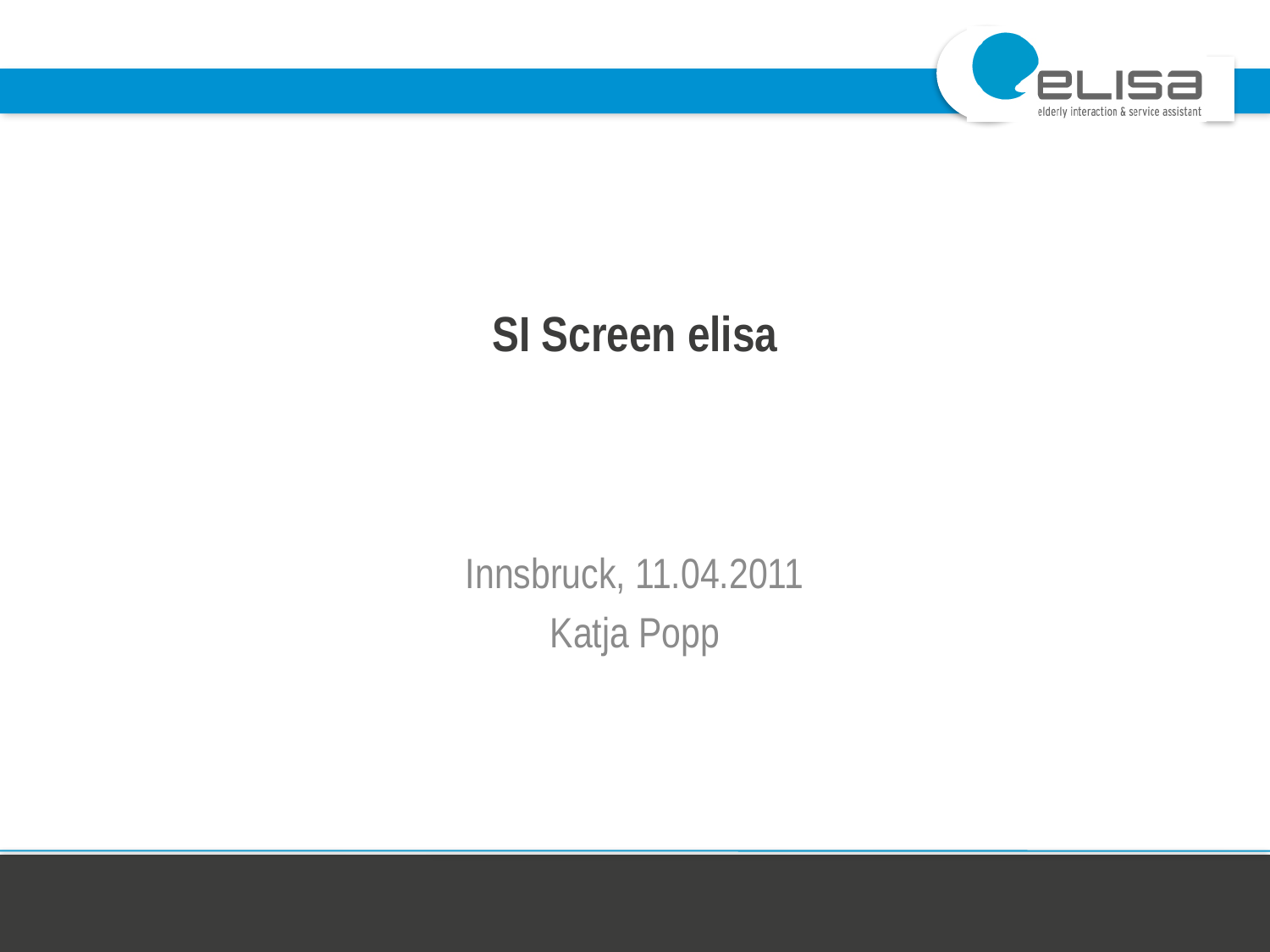

# SI Screen elisa
Innsbruck, 11.04.2011
Katja Popp